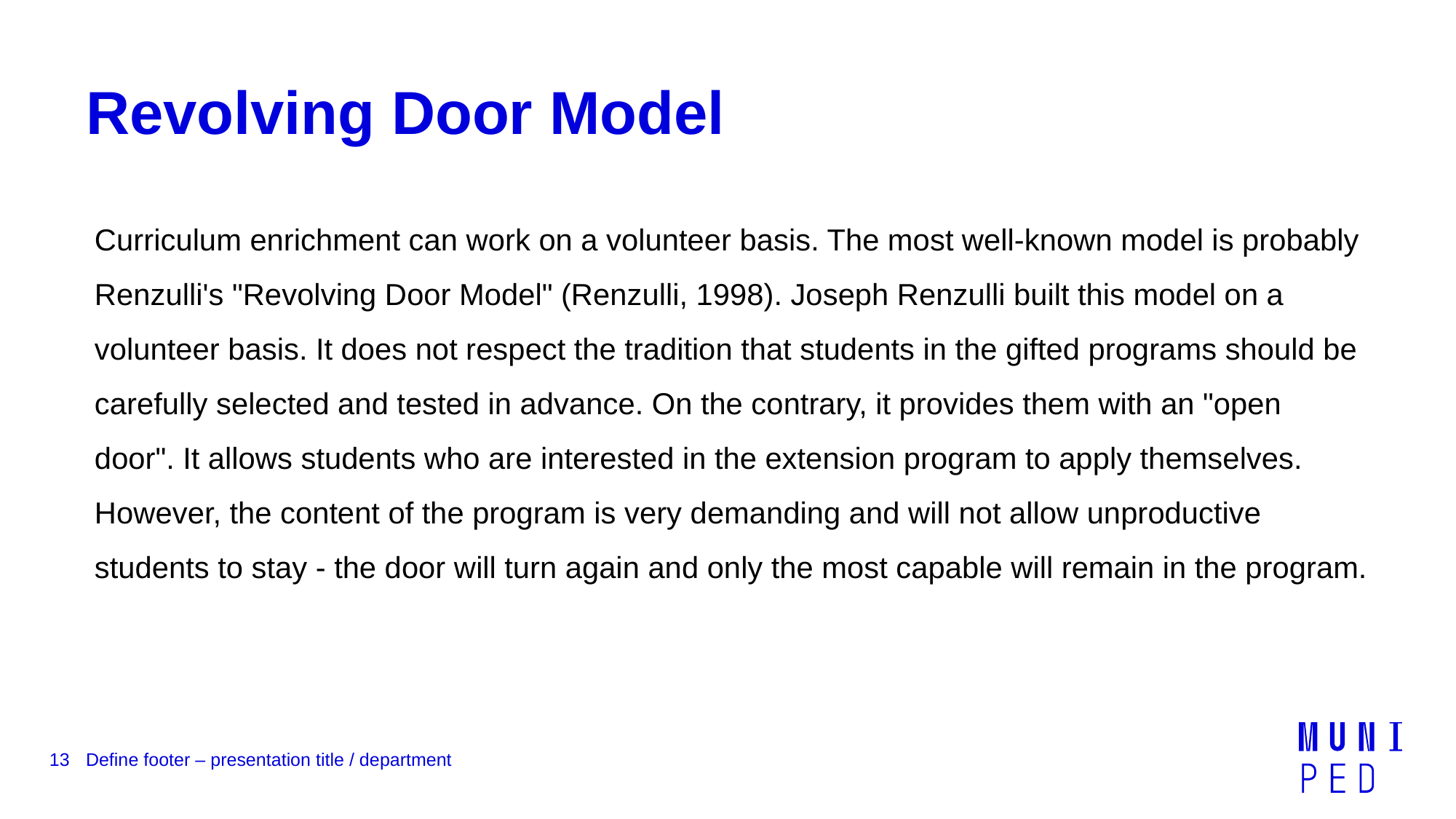

# Revolving Door Model
Curriculum enrichment can work on a volunteer basis. The most well-known model is probably Renzulli's "Revolving Door Model" (Renzulli, 1998). Joseph Renzulli built this model on a volunteer basis. It does not respect the tradition that students in the gifted programs should be carefully selected and tested in advance. On the contrary, it provides them with an "open door". It allows students who are interested in the extension program to apply themselves. However, the content of the program is very demanding and will not allow unproductive students to stay - the door will turn again and only the most capable will remain in the program.
13
Define footer – presentation title / department